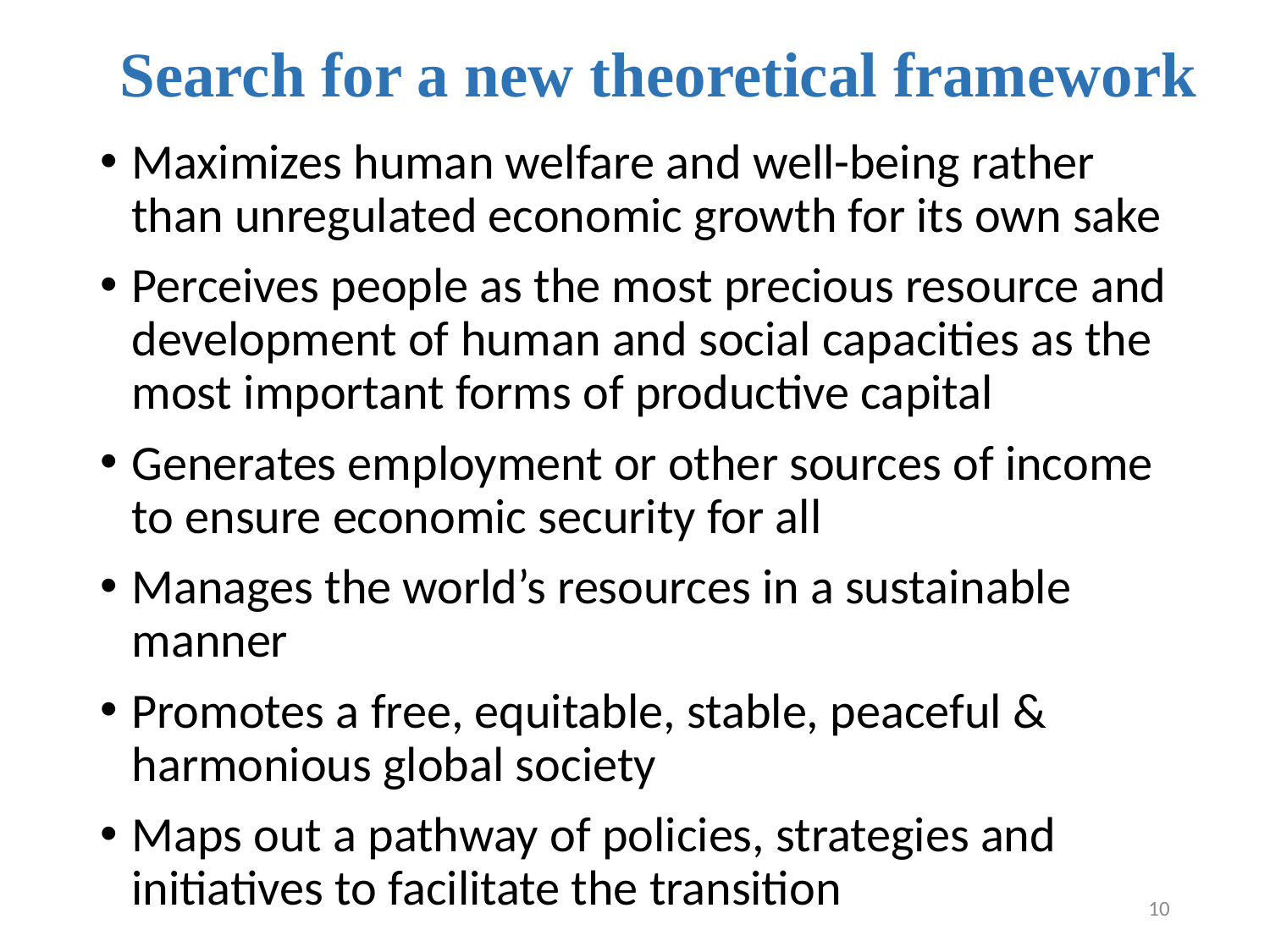

# Search for a new theoretical framework
Maximizes human welfare and well-being rather than unregulated economic growth for its own sake
Perceives people as the most precious resource and development of human and social capacities as the most important forms of productive capital
Generates employment or other sources of income to ensure economic security for all
Manages the world’s resources in a sustainable manner
Promotes a free, equitable, stable, peaceful & harmonious global society
Maps out a pathway of policies, strategies and initiatives to facilitate the transition

10